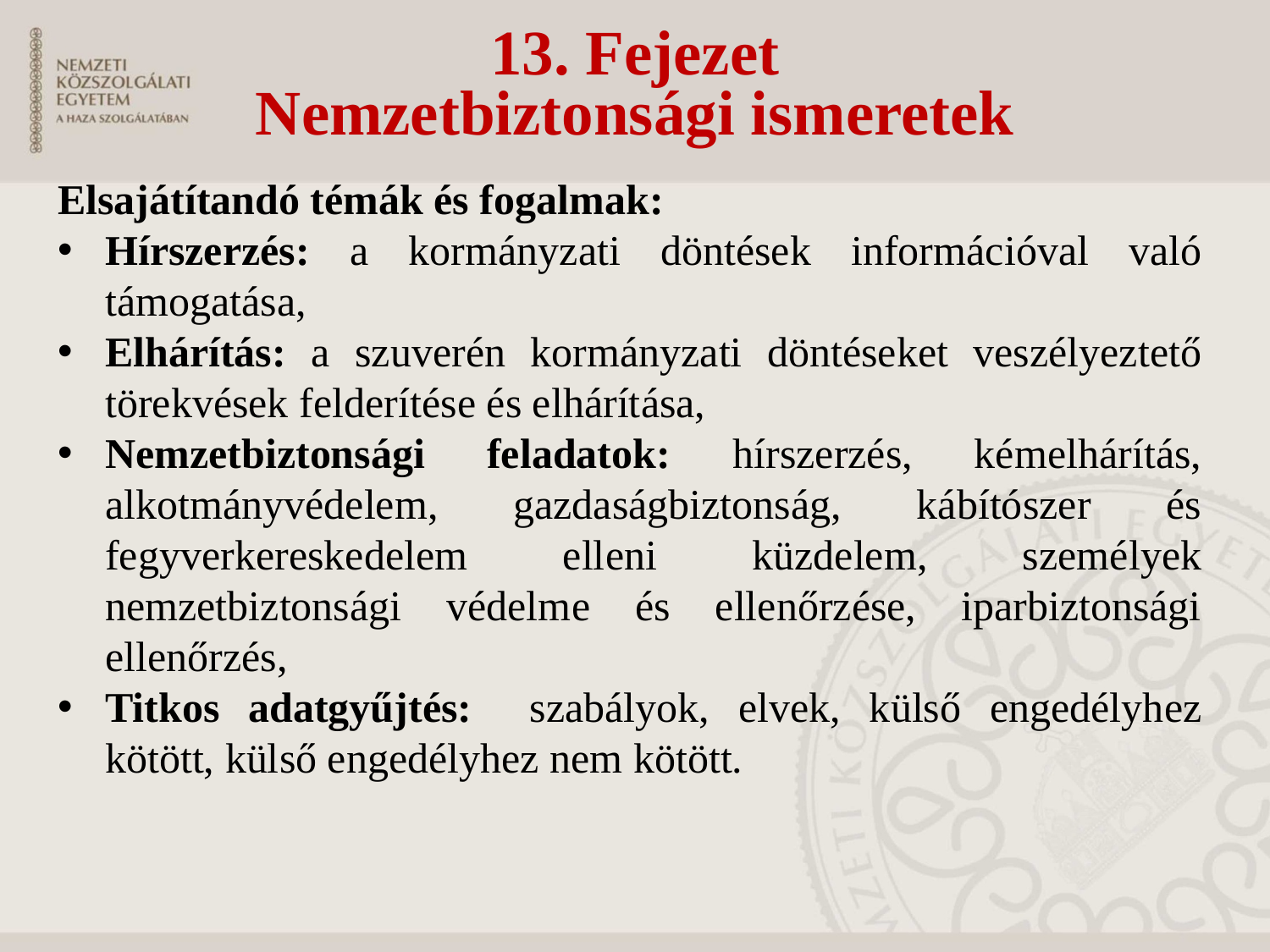

# 13. Fejezet Nemzetbiztonsági ismeretek
Elsajátítandó témák és fogalmak:
Hírszerzés: a kormányzati döntések információval való támogatása,
Elhárítás: a szuverén kormányzati döntéseket veszélyeztető törekvések felderítése és elhárítása,
Nemzetbiztonsági feladatok: hírszerzés, kémelhárítás, alkotmányvédelem, gazdaságbiztonság, kábítószer és fegyverkereskedelem elleni küzdelem, személyek nemzetbiztonsági védelme és ellenőrzése, iparbiztonsági ellenőrzés,
Titkos adatgyűjtés:  szabályok, elvek, külső engedélyhez kötött, külső engedélyhez nem kötött.